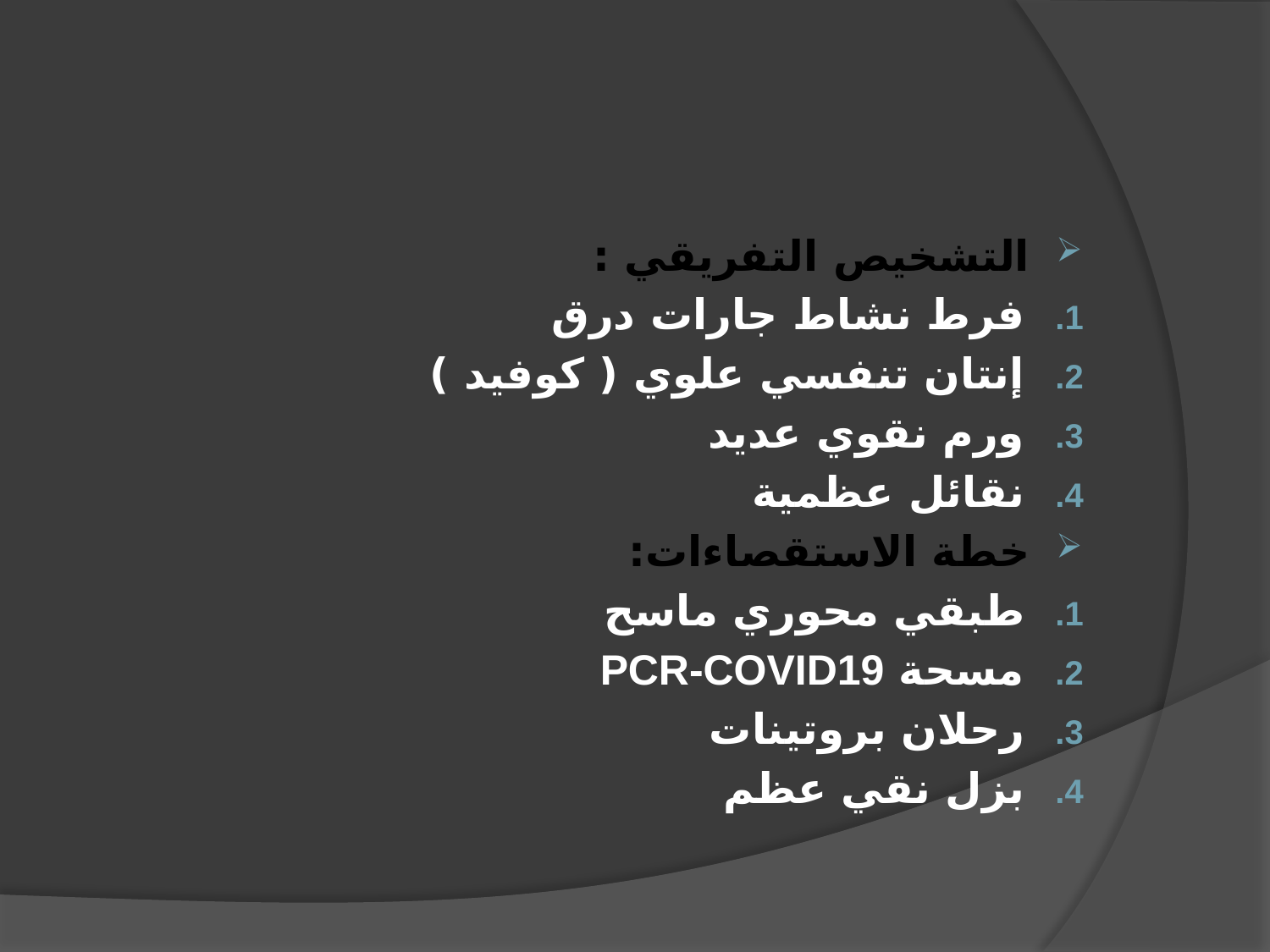

التشخيص التفريقي :
فرط نشاط جارات درق
إنتان تنفسي علوي ( كوفيد )
ورم نقوي عديد
نقائل عظمية
خطة الاستقصاءات:
طبقي محوري ماسح
مسحة PCR-COVID19
رحلان بروتينات
بزل نقي عظم